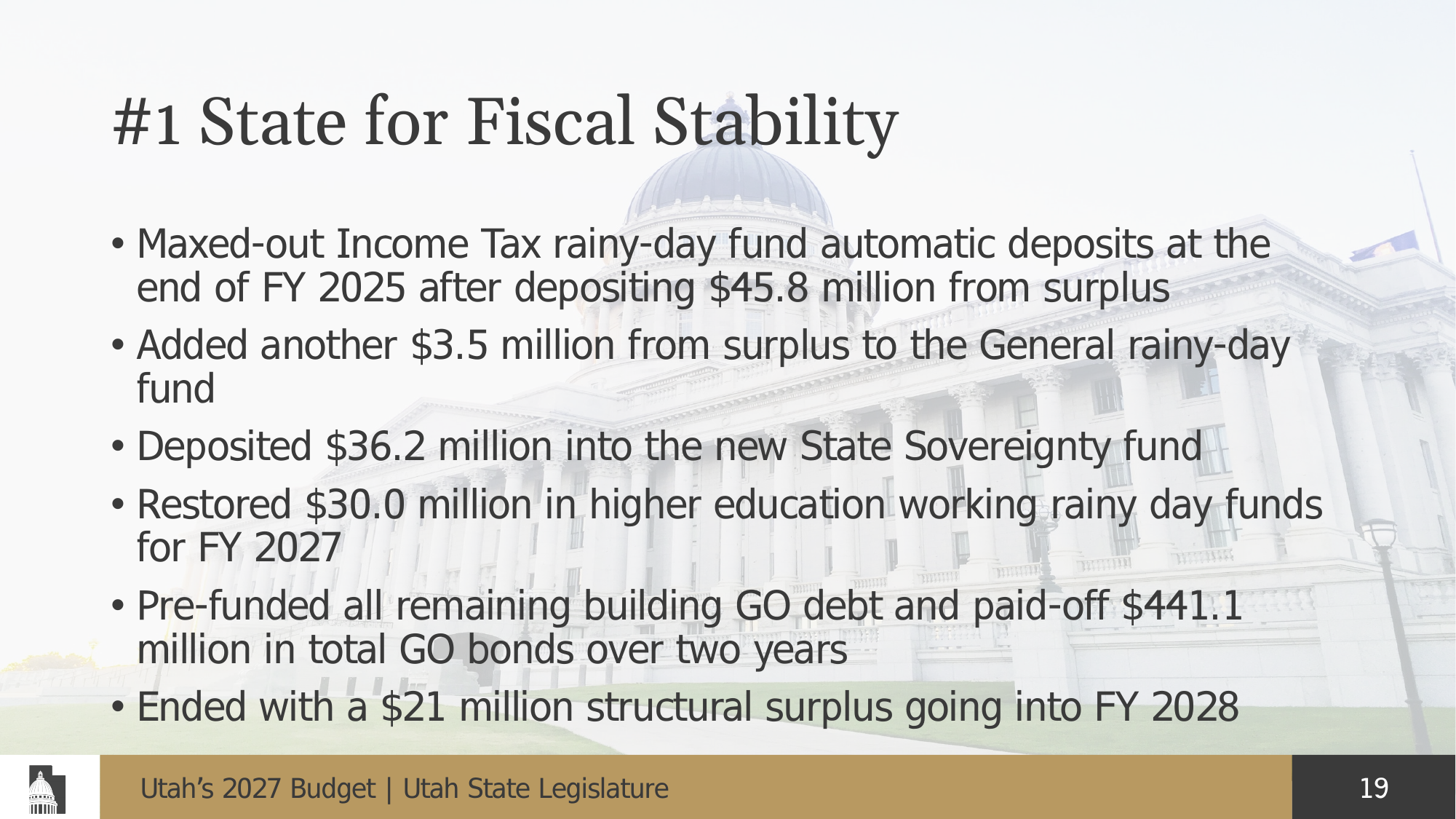

# #1 State for Fiscal Stability
Maxed-out Income Tax rainy-day fund automatic deposits at the end of FY 2025 after depositing $45.8 million from surplus
Added another $3.5 million from surplus to the General rainy-day fund
Deposited $36.2 million into the new State Sovereignty fund
Restored $30.0 million in higher education working rainy day funds for FY 2027
Pre-funded all remaining building GO debt and paid-off $441.1 million in total GO bonds over two years
Ended with a $21 million structural surplus going into FY 2028
Utah’s 2027 Budget | Utah State Legislature
19